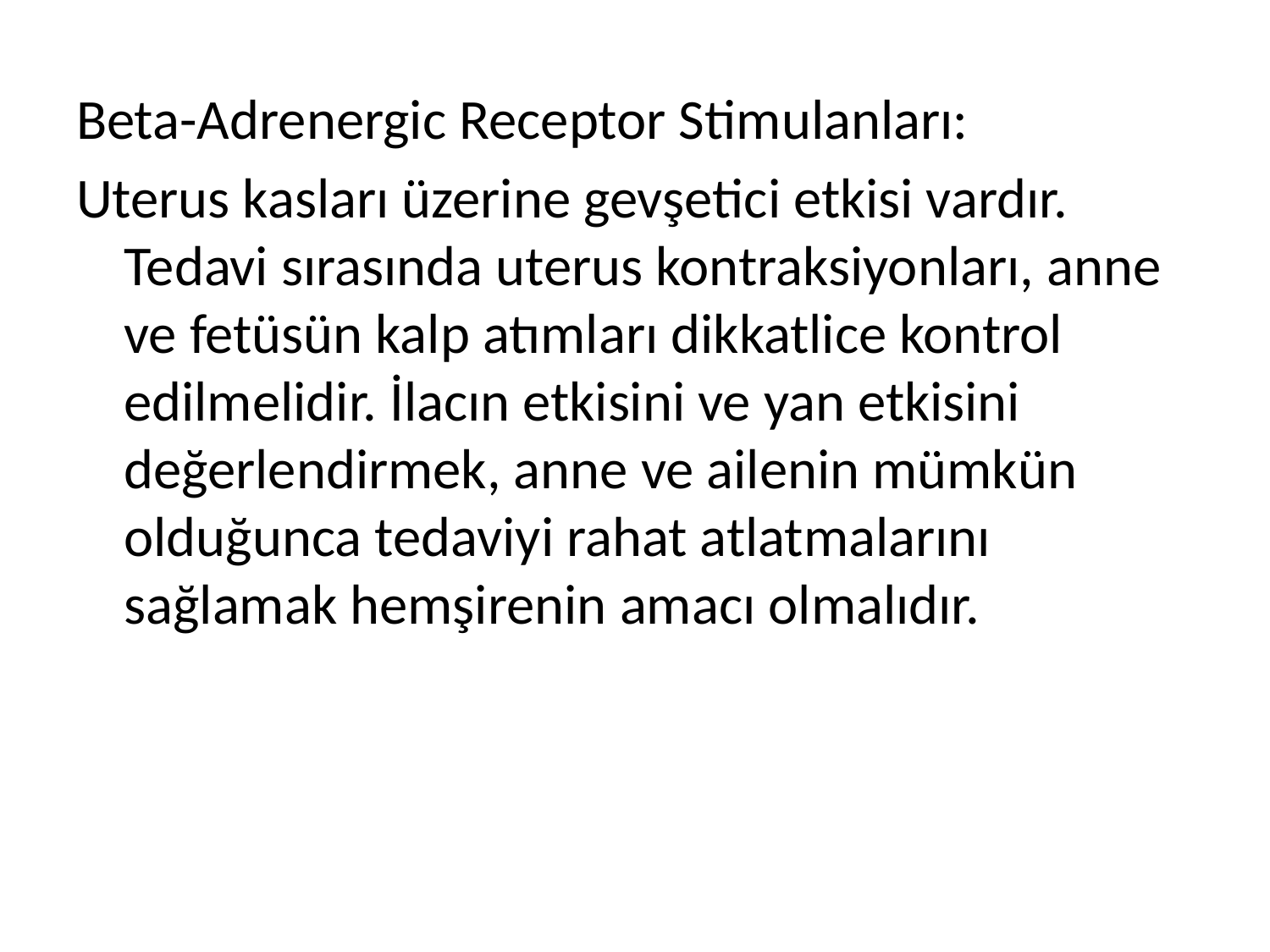

Beta-Adrenergic Receptor Stimulanları:
Uterus kasları üzerine gevşetici etkisi vardır. Tedavi sırasında uterus kontraksiyonları, anne ve fetüsün kalp atımları dikkatlice kontrol edilmelidir. İlacın etkisini ve yan etkisini değerlendirmek, anne ve ailenin mümkün olduğunca tedaviyi rahat atlatmalarını sağlamak hemşirenin amacı olmalıdır.